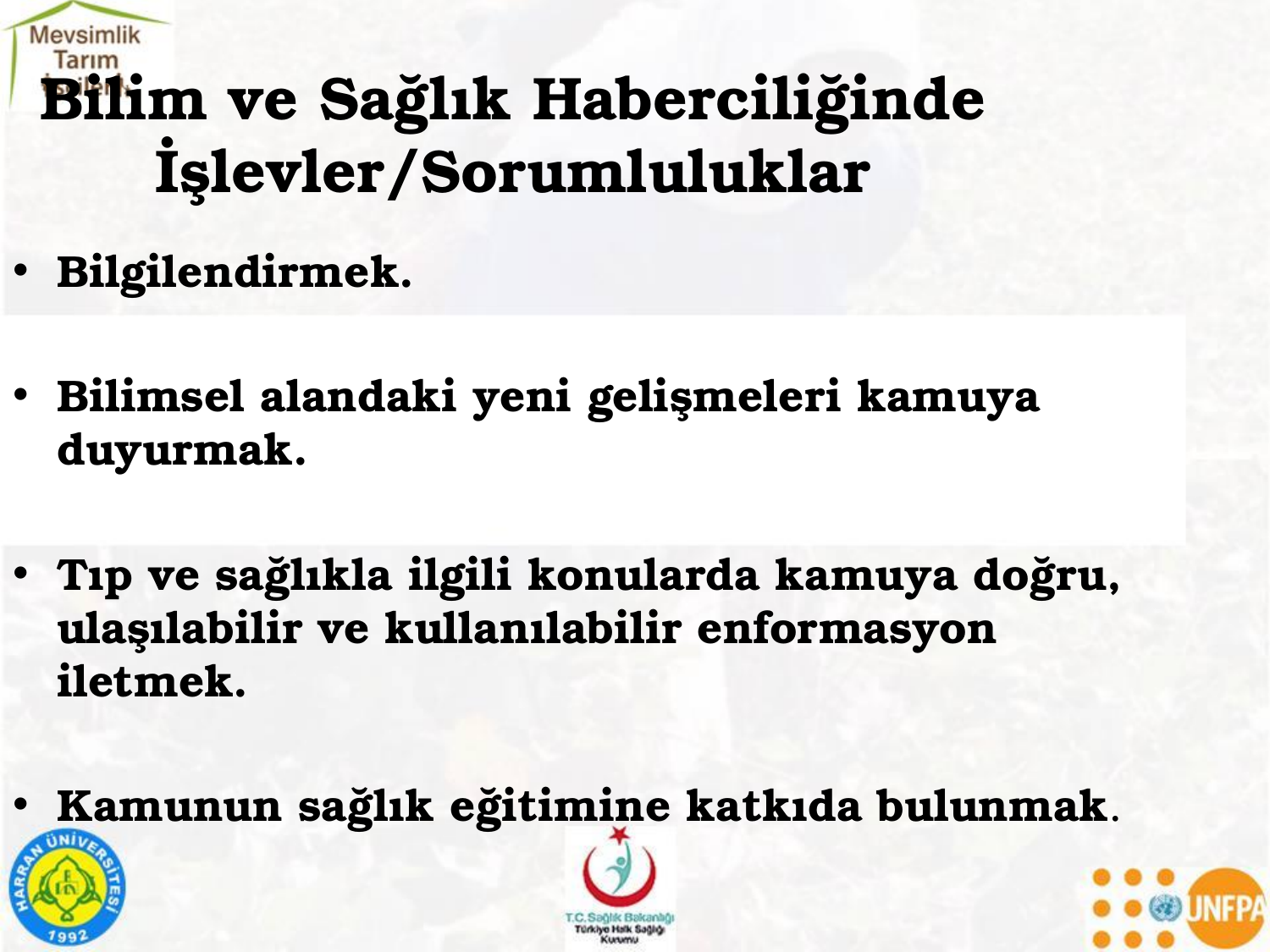

Bilim ve Sağlık Haberciliğinde İşlevler/Sorumluluklar
Bilgilendirmek.

Bilimsel alandaki yeni gelişmeleri kamuya duyurmak.

Tıp ve sağlıkla ilgili konularda kamuya doğru, ulaşılabilir ve kullanılabilir enformasyon iletmek.

Kamunun sağlık eğitimine katkıda bulunmak.